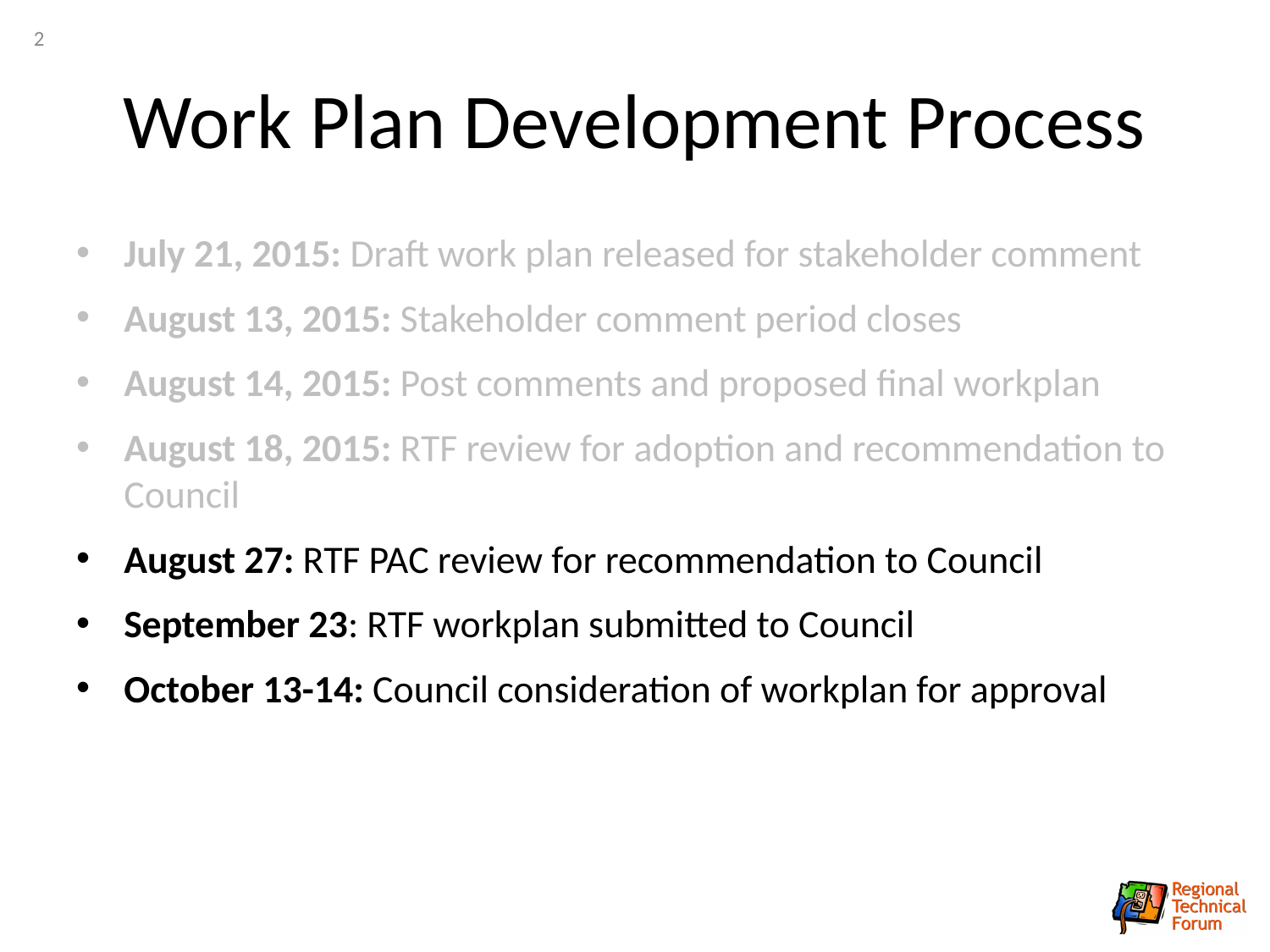

2
# Work Plan Development Process
July 21, 2015: Draft work plan released for stakeholder comment
August 13, 2015: Stakeholder comment period closes
August 14, 2015: Post comments and proposed final workplan
August 18, 2015: RTF review for adoption and recommendation to Council
August 27: RTF PAC review for recommendation to Council
September 23: RTF workplan submitted to Council
October 13-14: Council consideration of workplan for approval